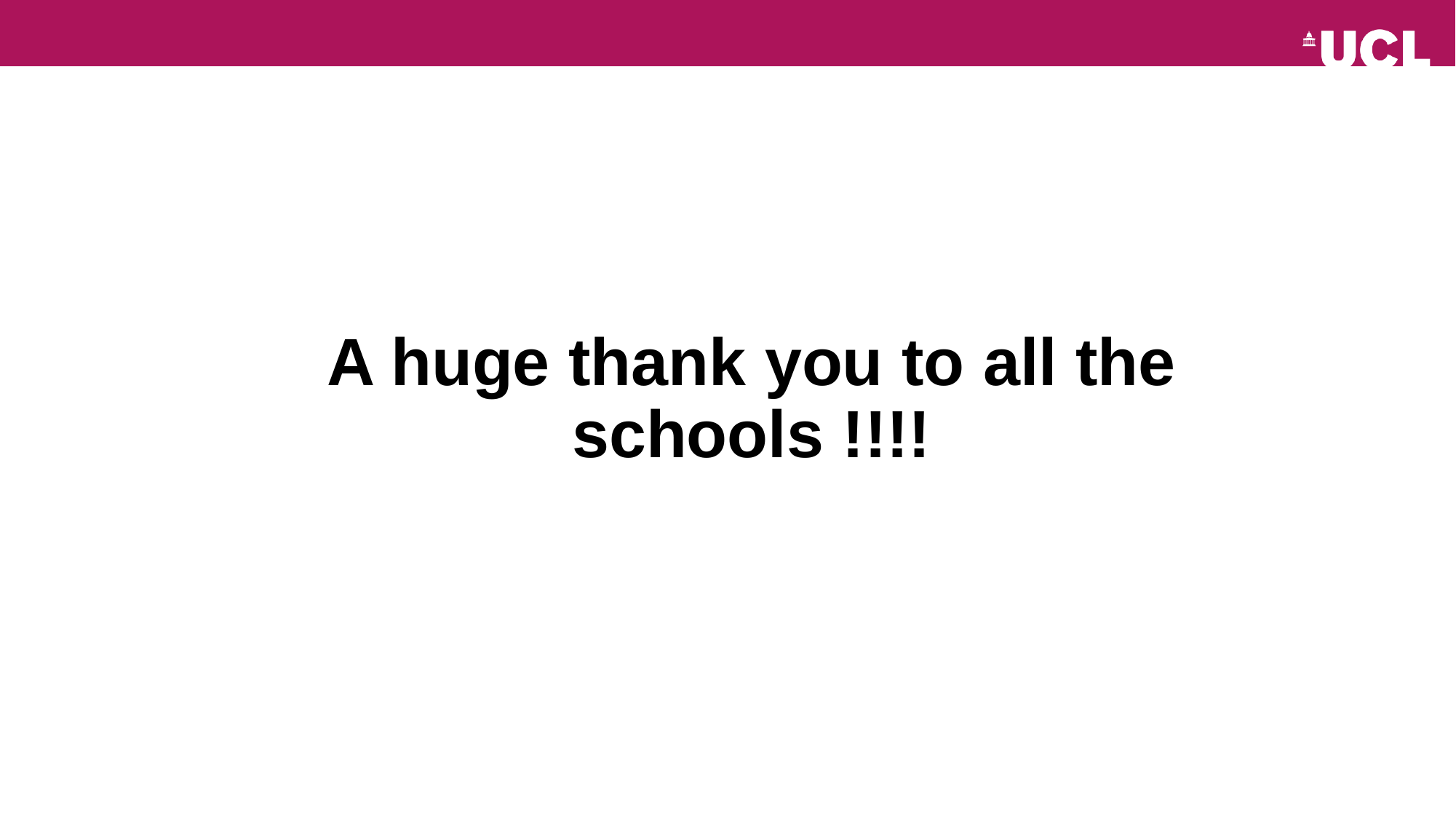

# A huge thank you to all the schools !!!!